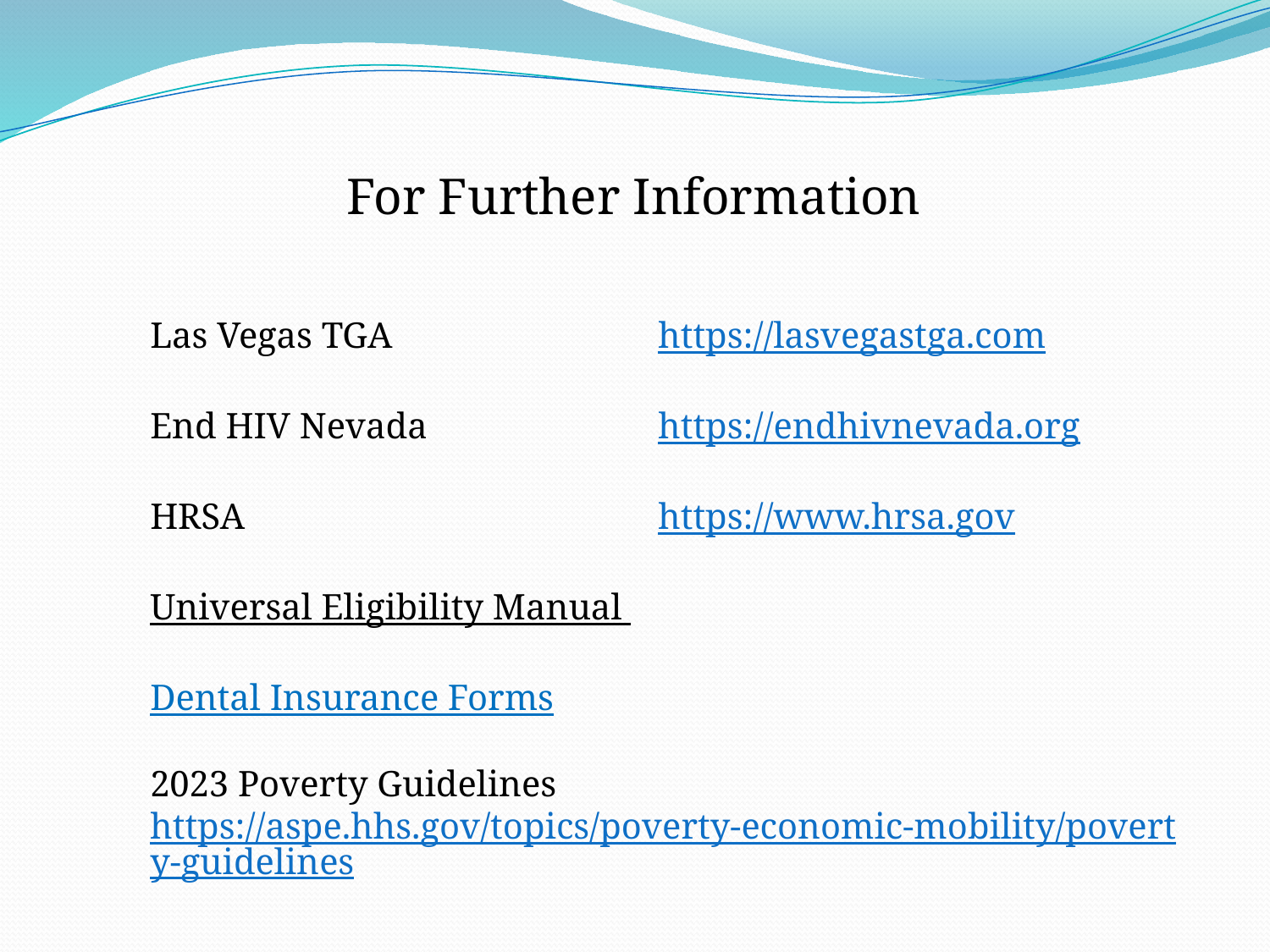

For Further Information
Las Vegas TGA			https://lasvegastga.com

End HIV Nevada		https://endhivnevada.org

HRSA				https://www.hrsa.gov

Universal Eligibility Manual

Dental Insurance Forms

2023 Poverty Guidelines
https://aspe.hhs.gov/topics/poverty-economic-mobility/poverty-guidelines